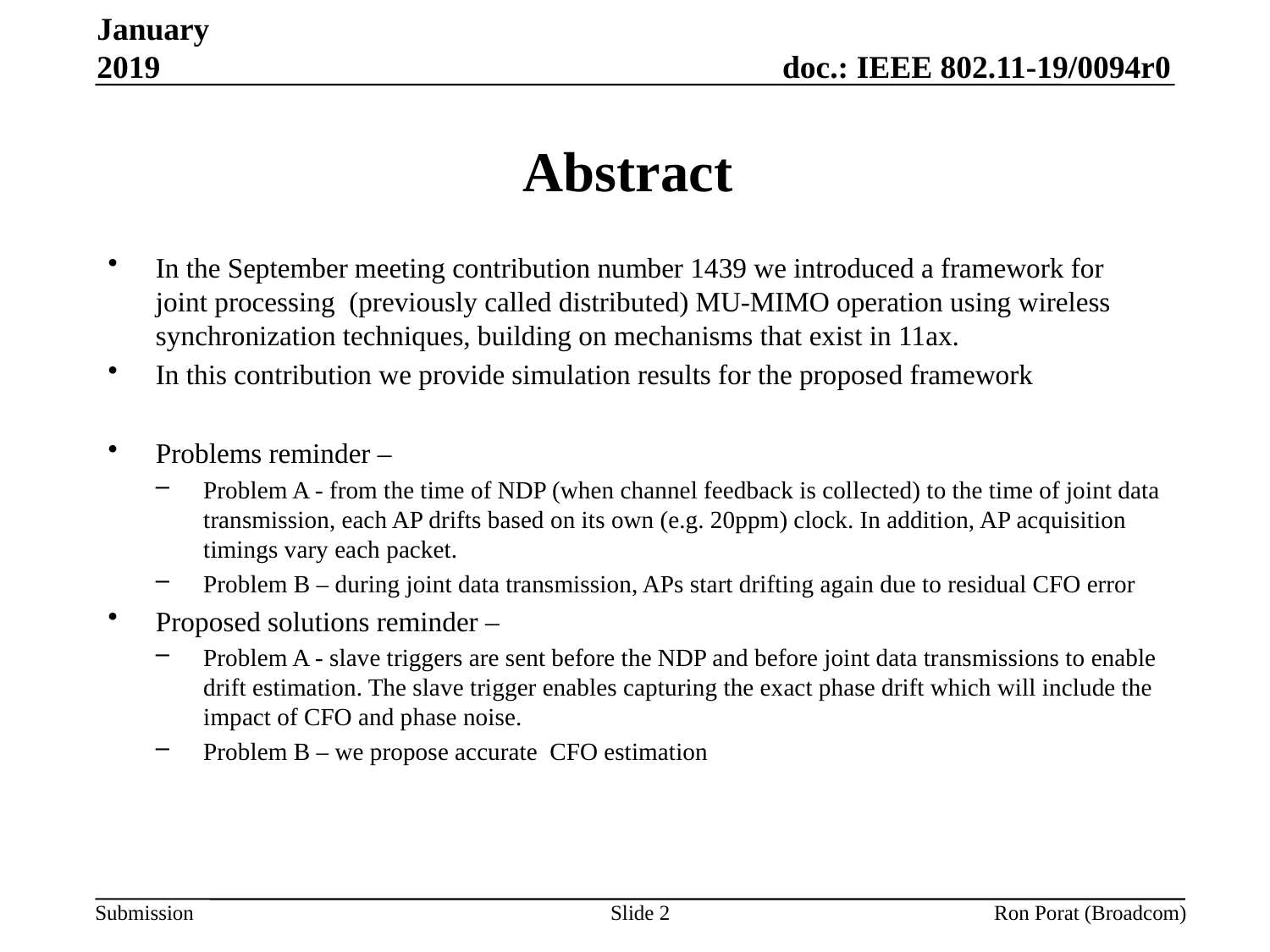

January 2019
# Abstract
In the September meeting contribution number 1439 we introduced a framework for joint processing  (previously called distributed) MU-MIMO operation using wireless synchronization techniques, building on mechanisms that exist in 11ax.
In this contribution we provide simulation results for the proposed framework

Problems reminder –
Problem A - from the time of NDP (when channel feedback is collected) to the time of joint data transmission, each AP drifts based on its own (e.g. 20ppm) clock. In addition, AP acquisition timings vary each packet.
Problem B – during joint data transmission, APs start drifting again due to residual CFO error
Proposed solutions reminder –
Problem A - slave triggers are sent before the NDP and before joint data transmissions to enable drift estimation. The slave trigger enables capturing the exact phase drift which will include the impact of CFO and phase noise.
Problem B – we propose accurate  CFO estimation
Slide 2
Ron Porat (Broadcom)